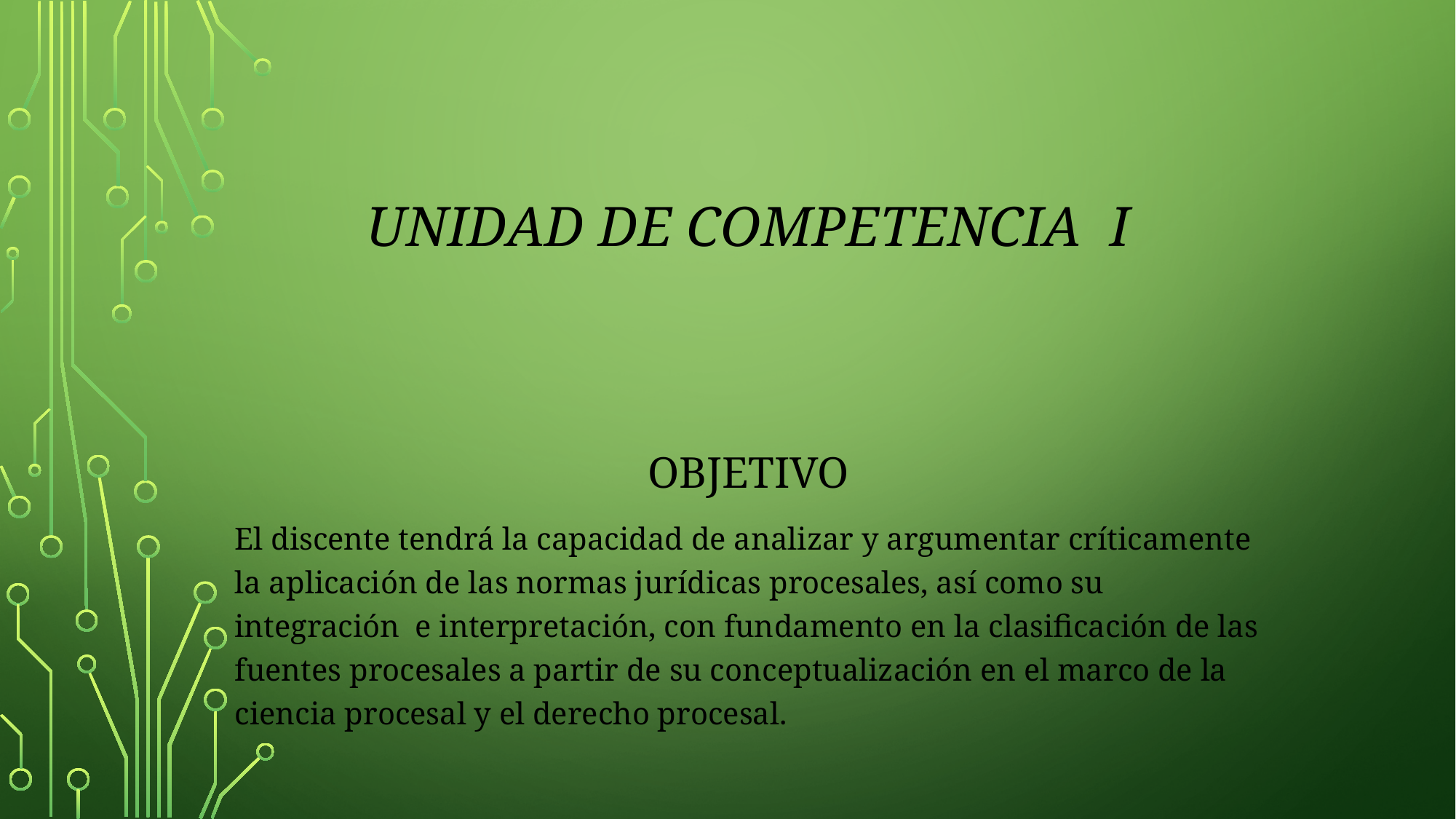

# UNIDAD DE COMPETENCIA  I
OBJETIVO
El discente tendrá la capacidad de analizar y argumentar críticamente la aplicación de las normas jurídicas procesales, así como su integración  e interpretación, con fundamento en la clasificación de las fuentes procesales a partir de su conceptualización en el marco de la ciencia procesal y el derecho procesal.